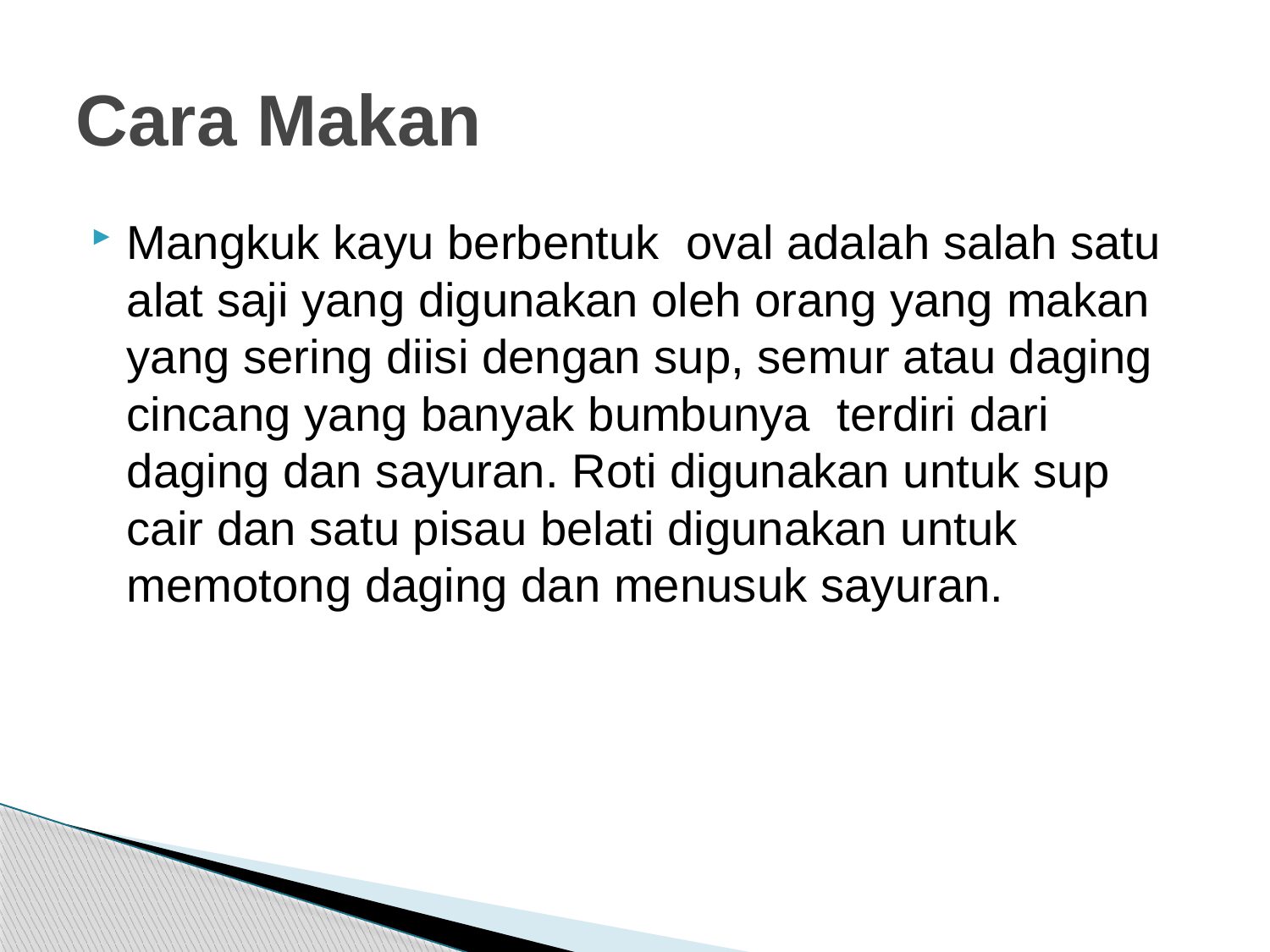

# Cara Makan
Mangkuk kayu berbentuk  oval adalah salah satu alat saji yang digunakan oleh orang yang makan yang sering diisi dengan sup, semur atau daging cincang yang banyak bumbunya  terdiri dari daging dan sayuran. Roti digunakan untuk sup cair dan satu pisau belati digunakan untuk memotong daging dan menusuk sayuran.